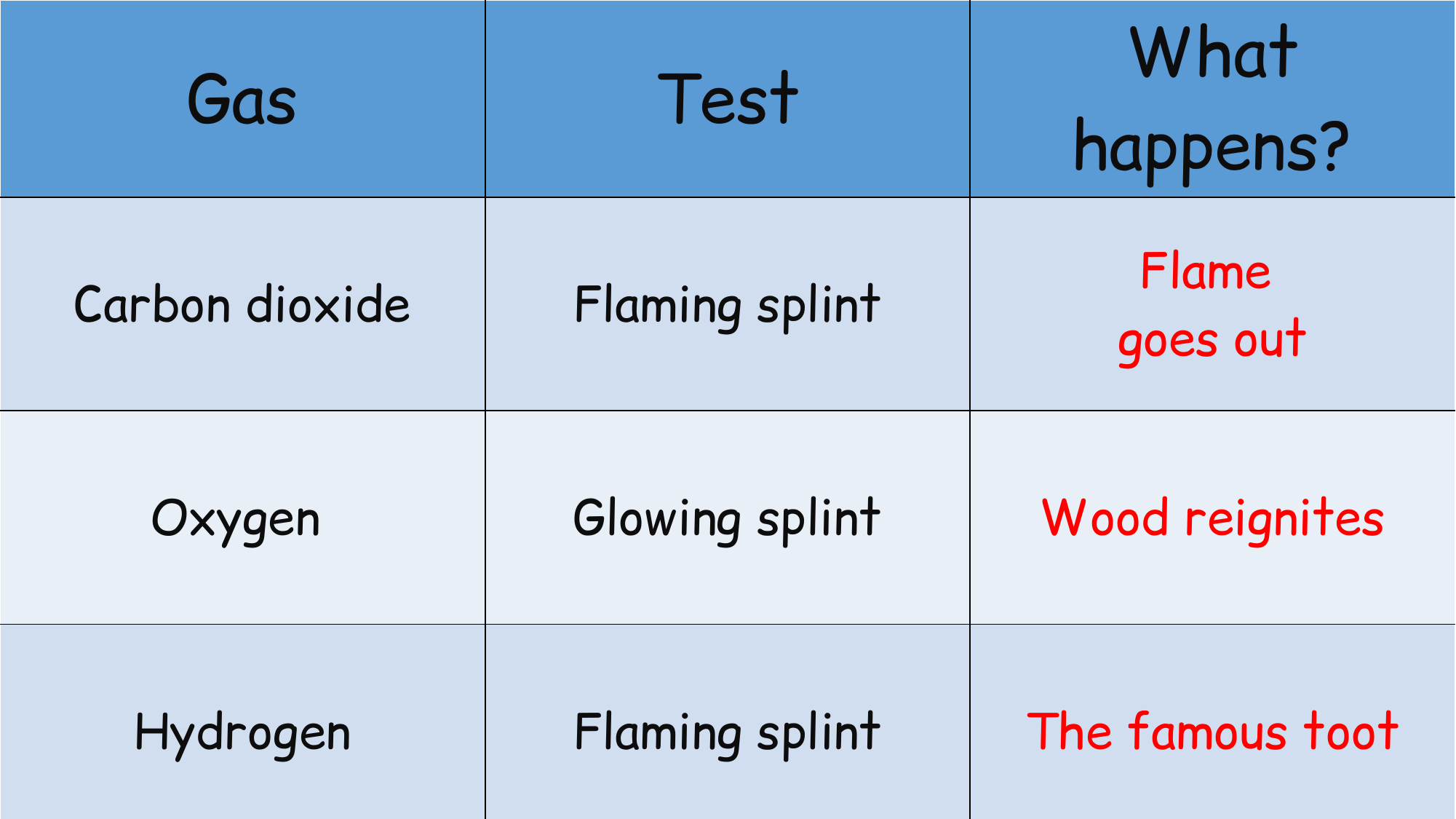

| Gas | Test | What happens? |
| --- | --- | --- |
| Carbon dioxide | Flaming splint | Flame goes out |
| Oxygen | Glowing splint | Wood reignites |
| Hydrogen | Flaming splint | The famous toot |